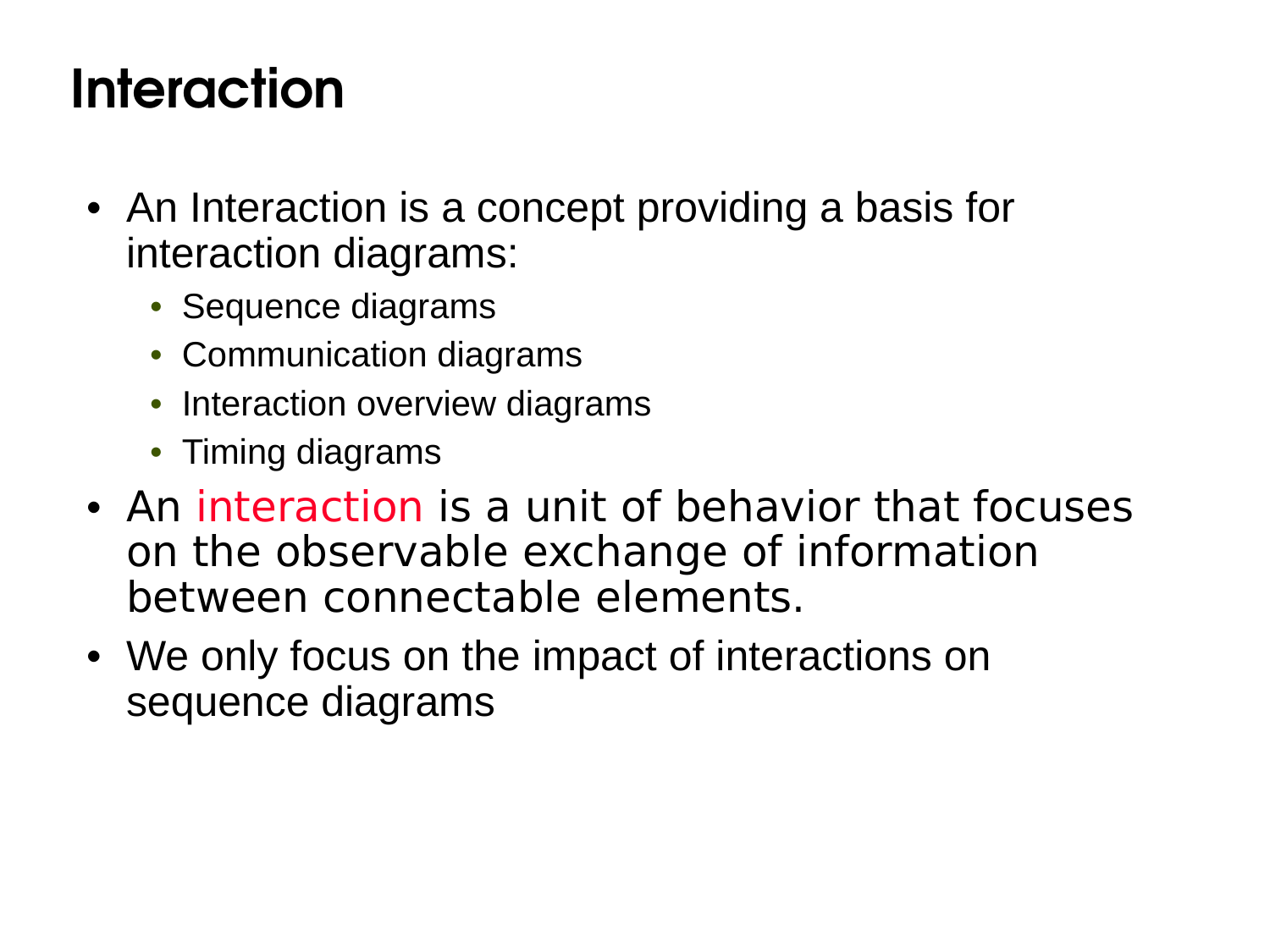

# Interaction
An Interaction is a concept providing a basis for interaction diagrams:
Sequence diagrams
Communication diagrams
Interaction overview diagrams
Timing diagrams
An interaction is a unit of behavior that focuses on the observable exchange of information between connectable elements.
We only focus on the impact of interactions on sequence diagrams